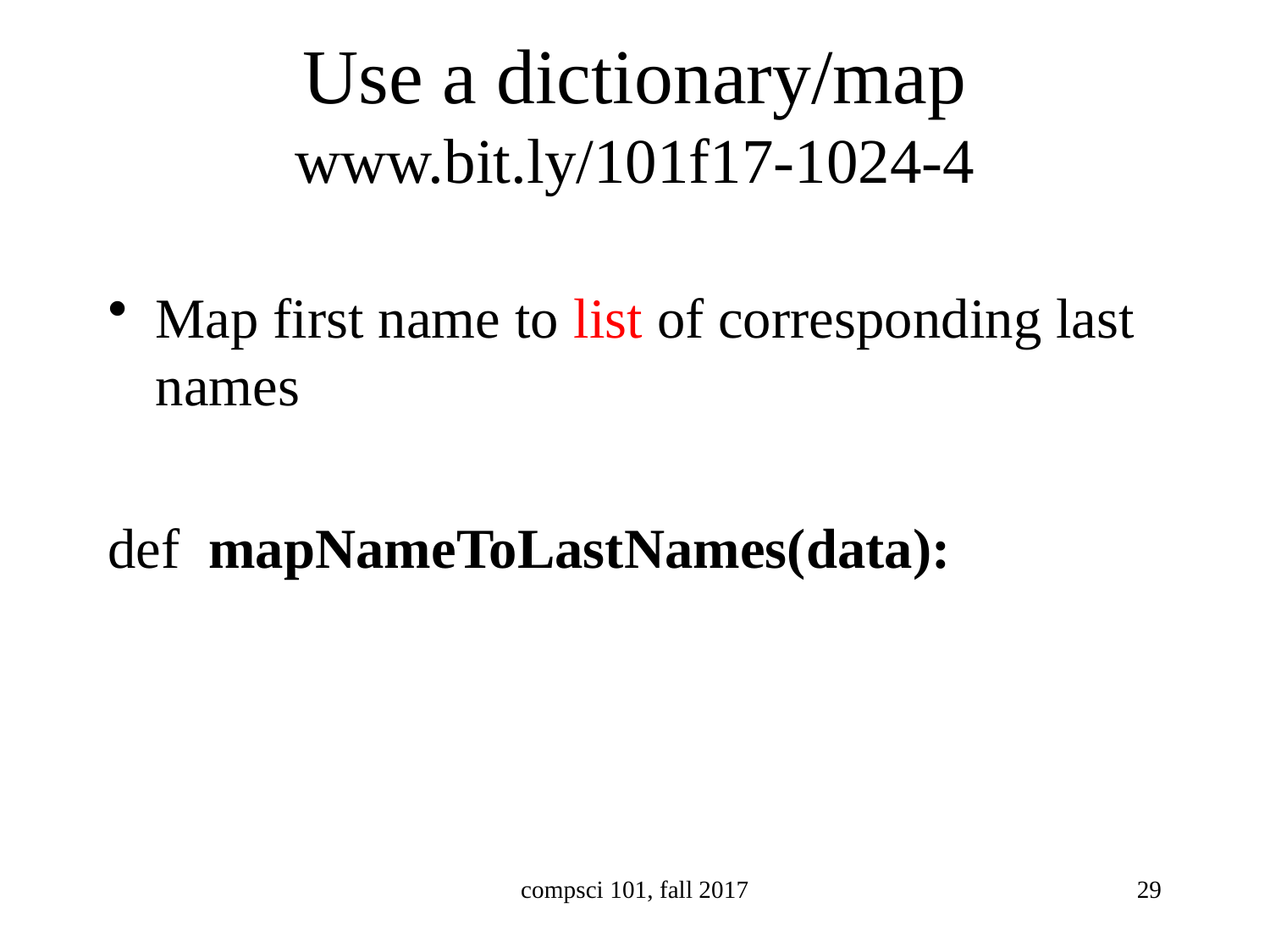

# Use a dictionary/map www.bit.ly/101f17-1024-4
Map first name to list of corresponding last names

def  mapNameToLastNames(data):

compsci 101, fall 2017
29